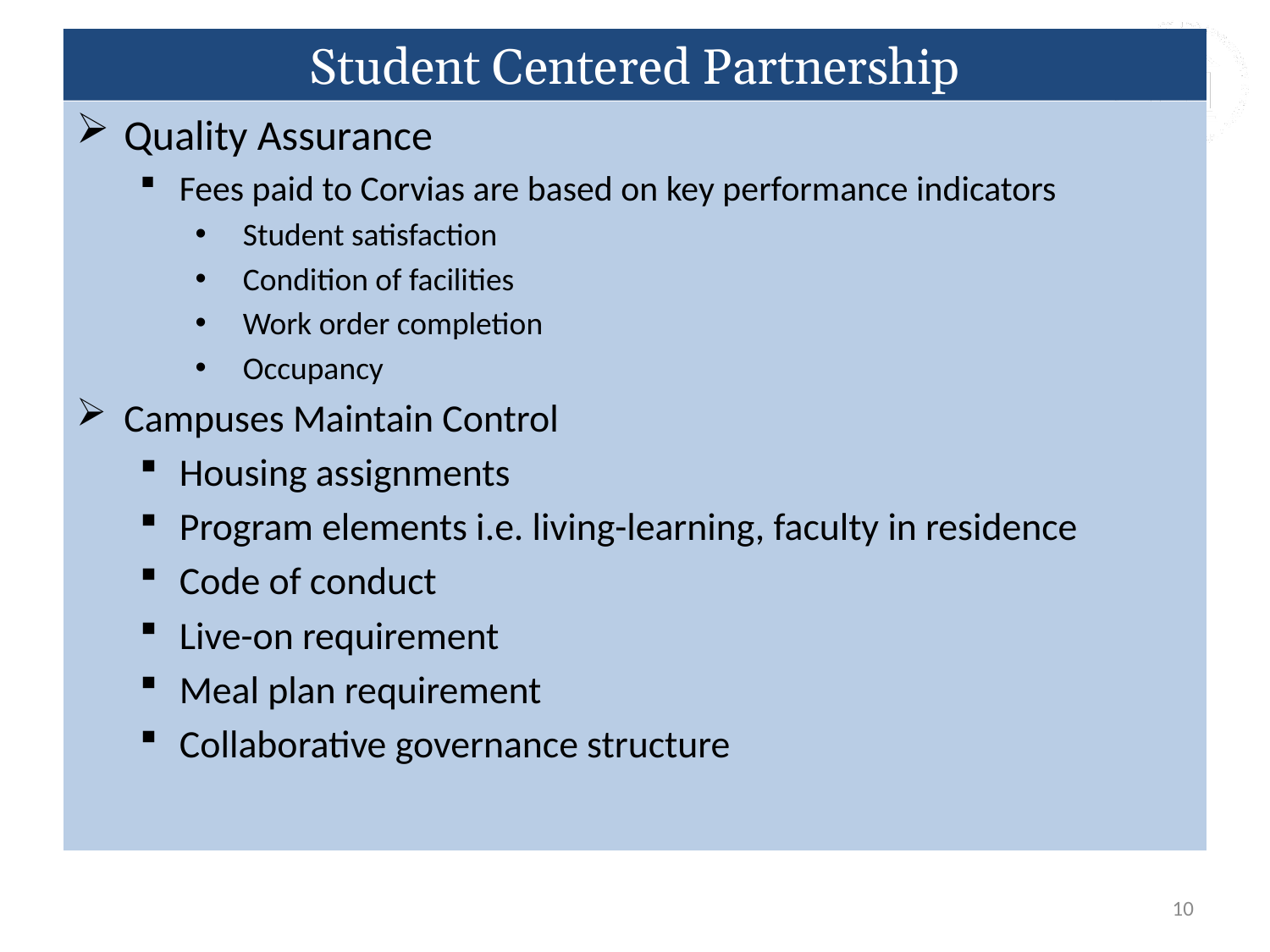

Student Centered Partnership
Quality Assurance
Fees paid to Corvias are based on key performance indicators
Student satisfaction
Condition of facilities
Work order completion
Occupancy
Campuses Maintain Control
Housing assignments
Program elements i.e. living-learning, faculty in residence
Code of conduct
Live-on requirement
Meal plan requirement
Collaborative governance structure

10